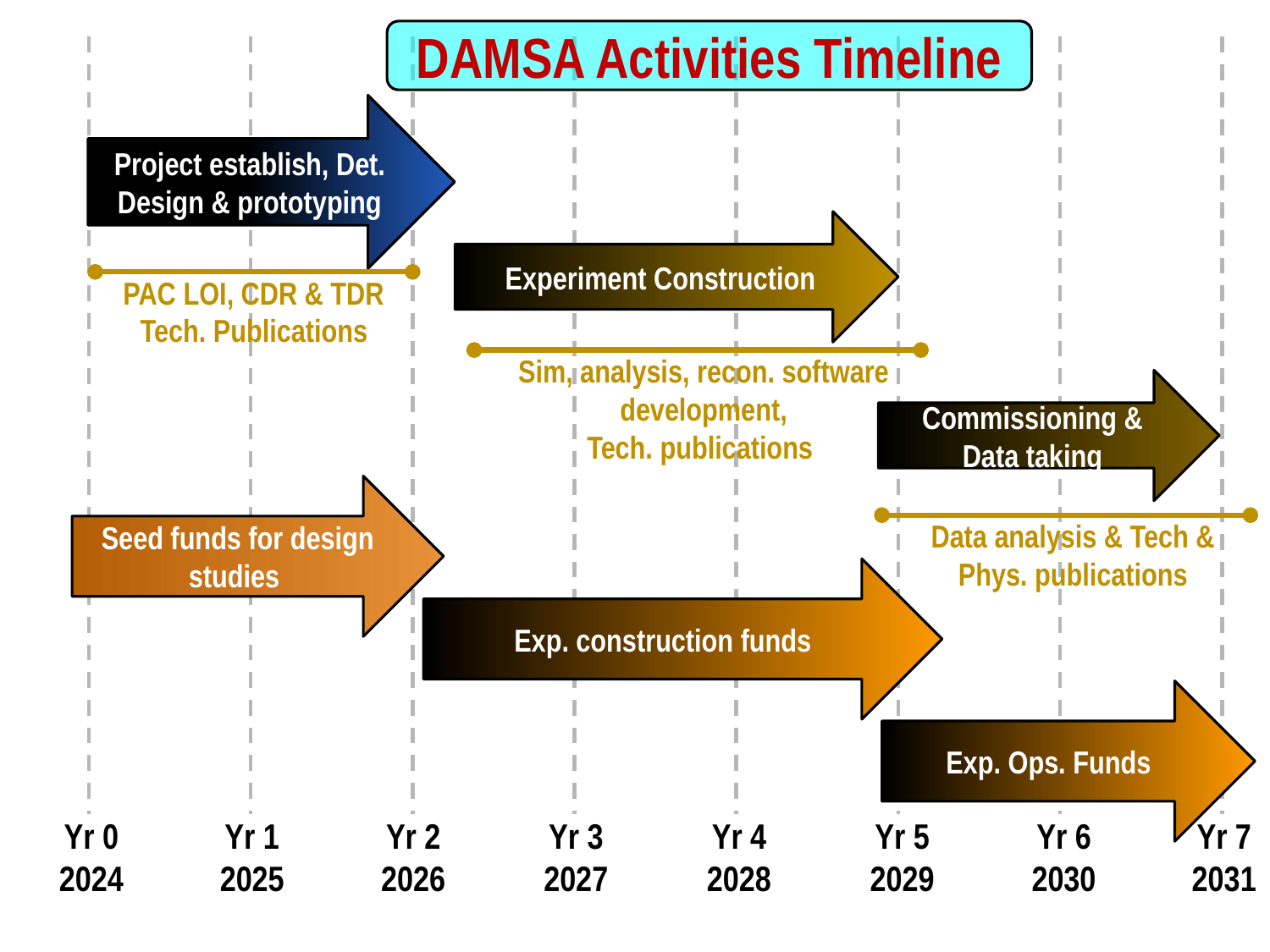

DAMSA Activities Timeline
Project establish, Det. Design & prototyping
Experiment Construction
PAC LOI, CDR & TDR
Tech. Publications
Sim, analysis, recon. software development,
Tech. publications
Commissioning & Data taking
Seed funds for design studies
Data analysis & Tech & Phys. publications
Exp. construction funds
Exp. Ops. Funds
Yr 0 2024
Yr 1 2025
Yr 2 2026
Yr 3 2027
Yr 4 2028
Yr 5 2029
Yr 6 2030
Yr 7 2031